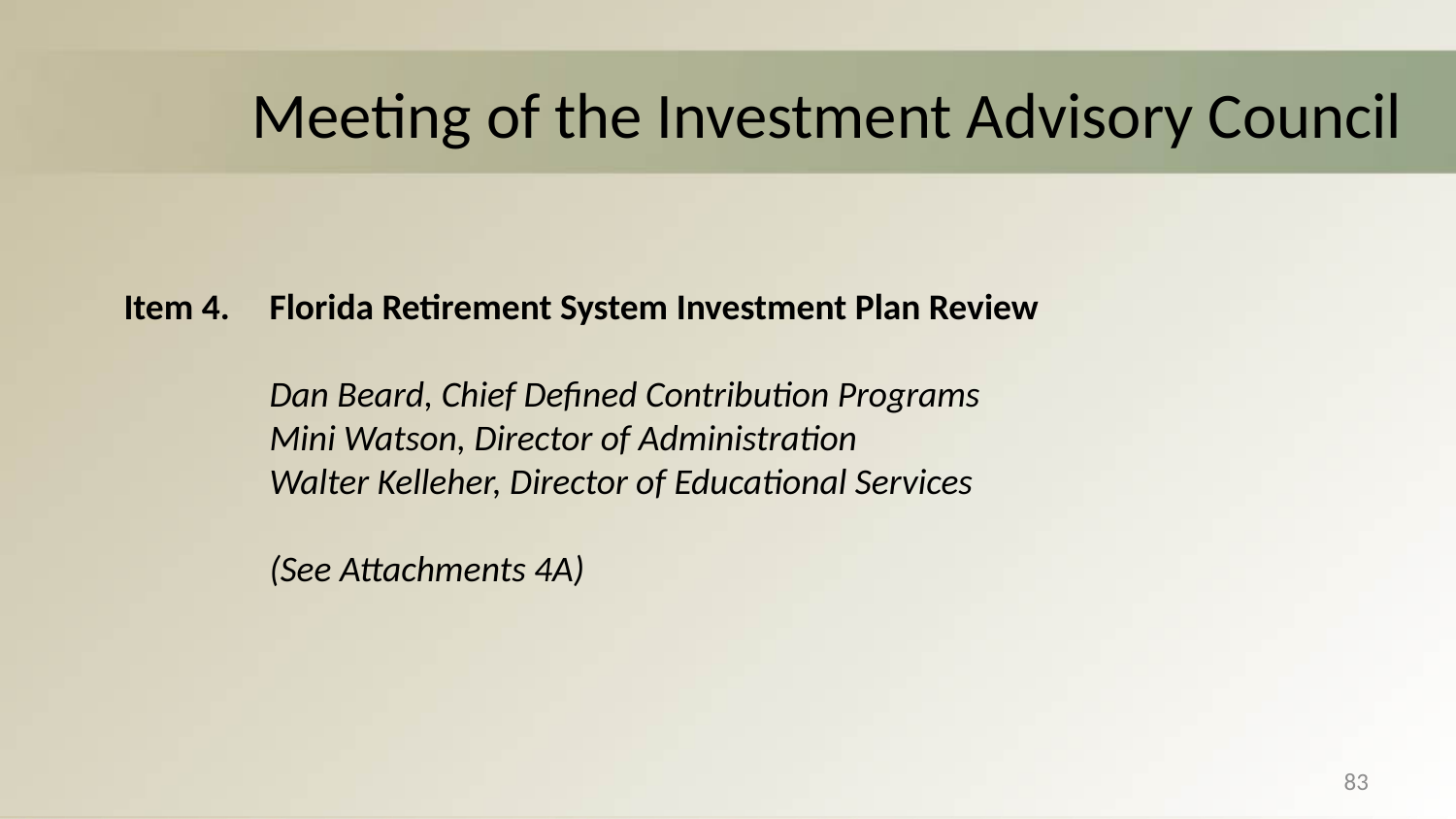

# Meeting of the Investment Advisory Council

Item 4.	Florida Retirement System Investment Plan Review

Dan Beard, Chief Defined Contribution Programs
Mini Watson, Director of Administration
Walter Kelleher, Director of Educational Services

	(See Attachments 4A)

83